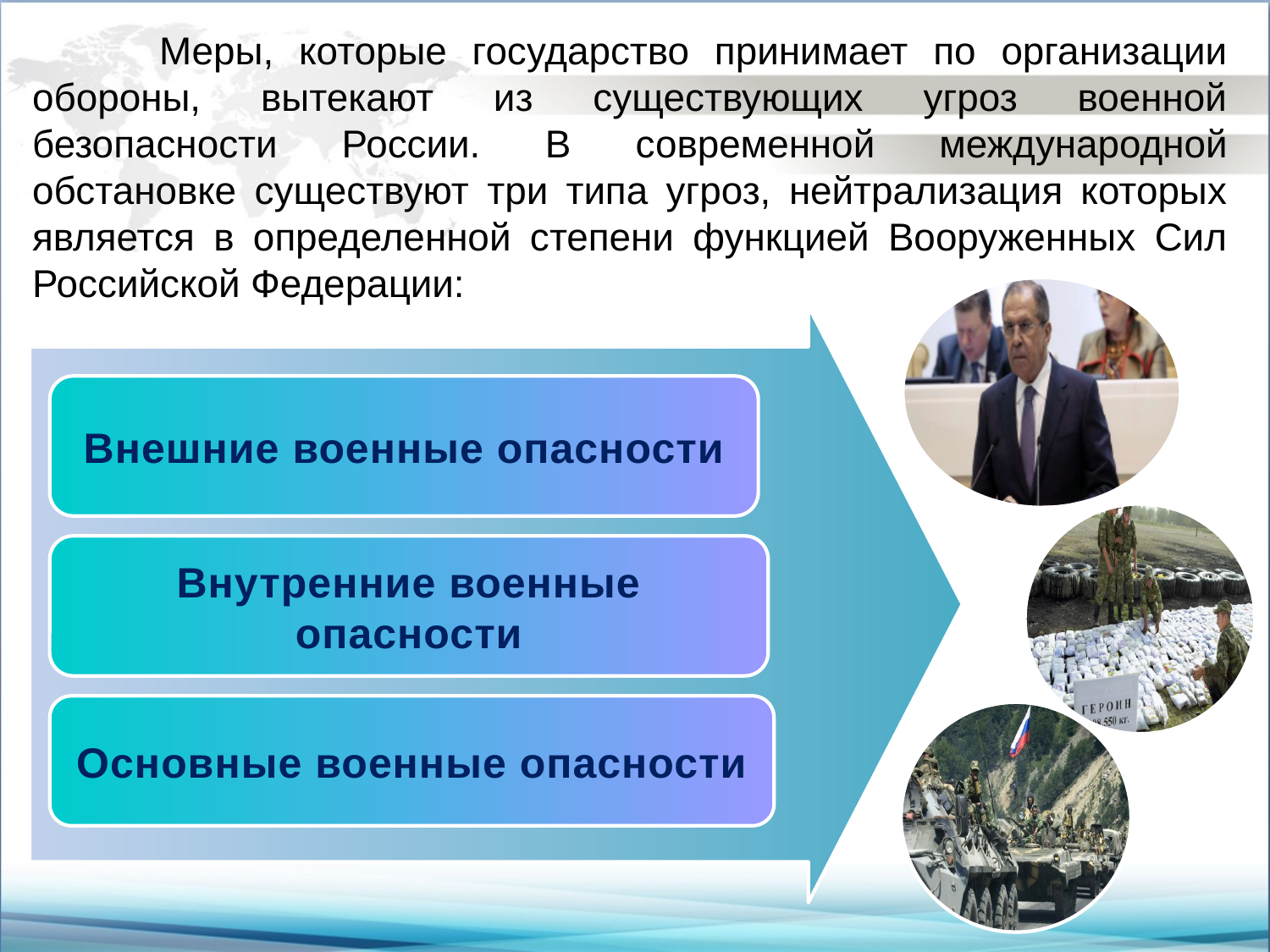

Меры, которые государство принимает по организации обороны, вытекают из существующих угроз военной безопасности России. В современной международной обстановке существуют три типа угроз, нейтрализация которых является в определенной степени функцией Вооруженных Сил Российской Федерации:

Внешние военные опасности

Внутренние военные опасности
Основные военные опасности